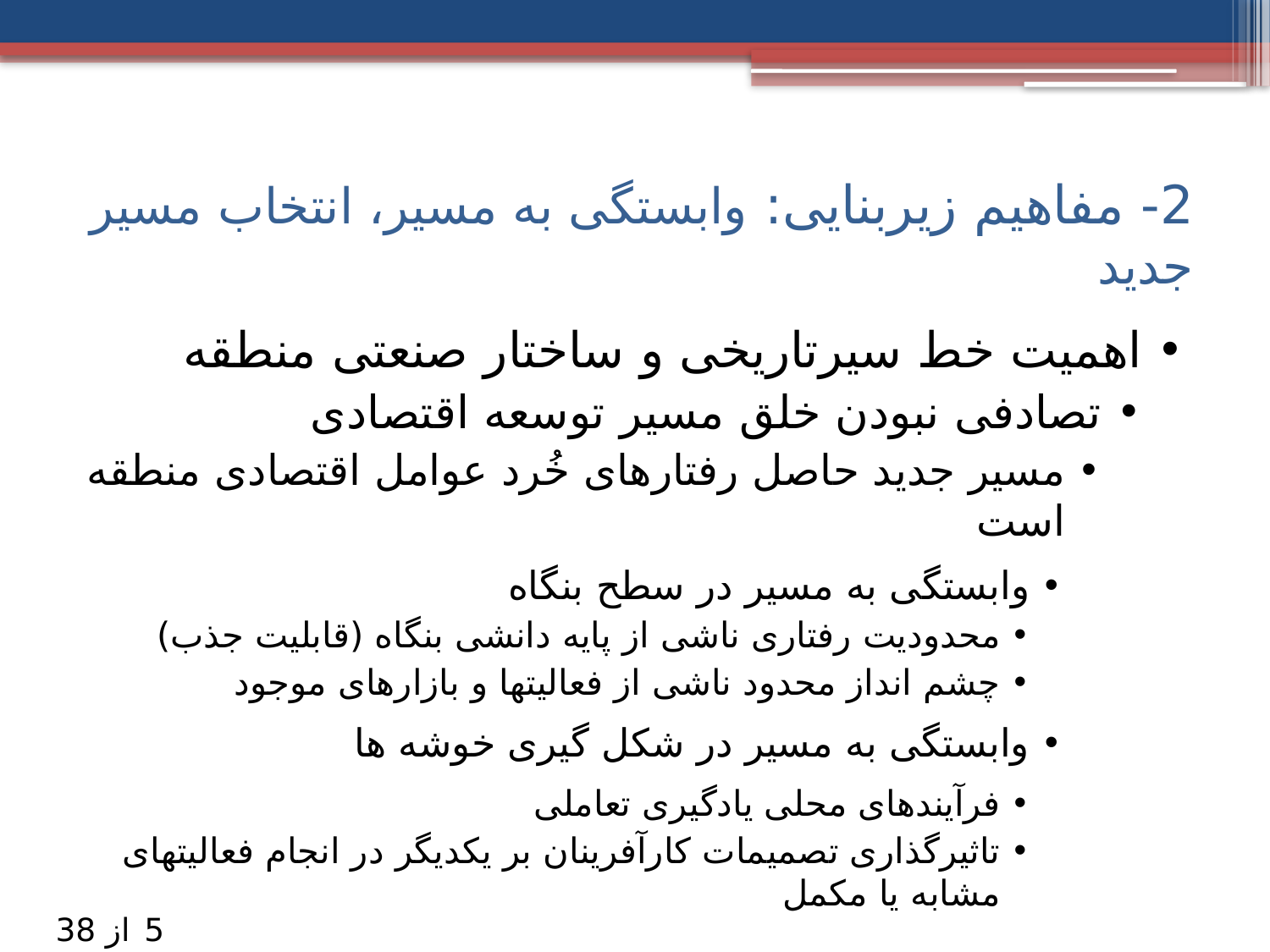

# 2- مفاهیم زیربنایی: وابستگی به مسیر، انتخاب مسیر جدید
اهمیت خط سیرتاریخی و ساختار صنعتی منطقه
تصادفی نبودن خلق مسیر توسعه اقتصادی
مسیر جدید حاصل رفتارهای خُرد عوامل اقتصادی منطقه است
وابستگی به مسیر در سطح بنگاه
محدودیت رفتاری ناشی از پایه دانشی بنگاه (قابلیت جذب)
چشم انداز محدود ناشی از فعالیتها و بازارهای موجود
وابستگی به مسیر در شکل گیری خوشه ها
فرآیندهای محلی یادگیری تعاملی
تاثیرگذاری تصمیمات کارآفرینان بر یکدیگر در انجام فعالیتهای مشابه یا مکمل
5
از 38